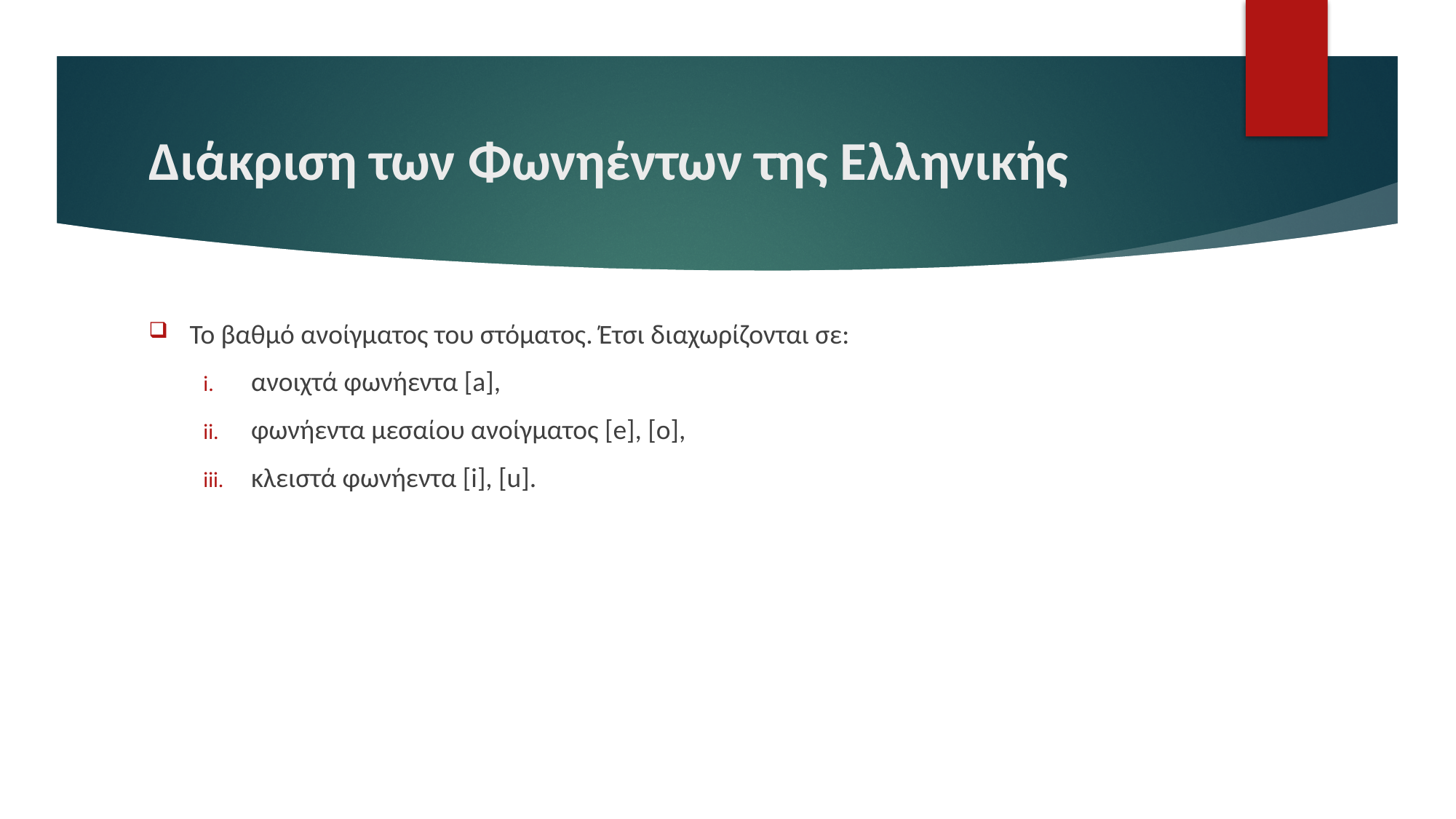

# Διάκριση των Φωνηέντων της Ελληνικής
Το βαθμό ανοίγματος του στόματος. Έτσι διαχωρίζονται σε:
ανοιχτά φωνήεντα [a],
φωνήεντα μεσαίου ανοίγματος [e], [ο],
κλειστά φωνήεντα [i], [u].